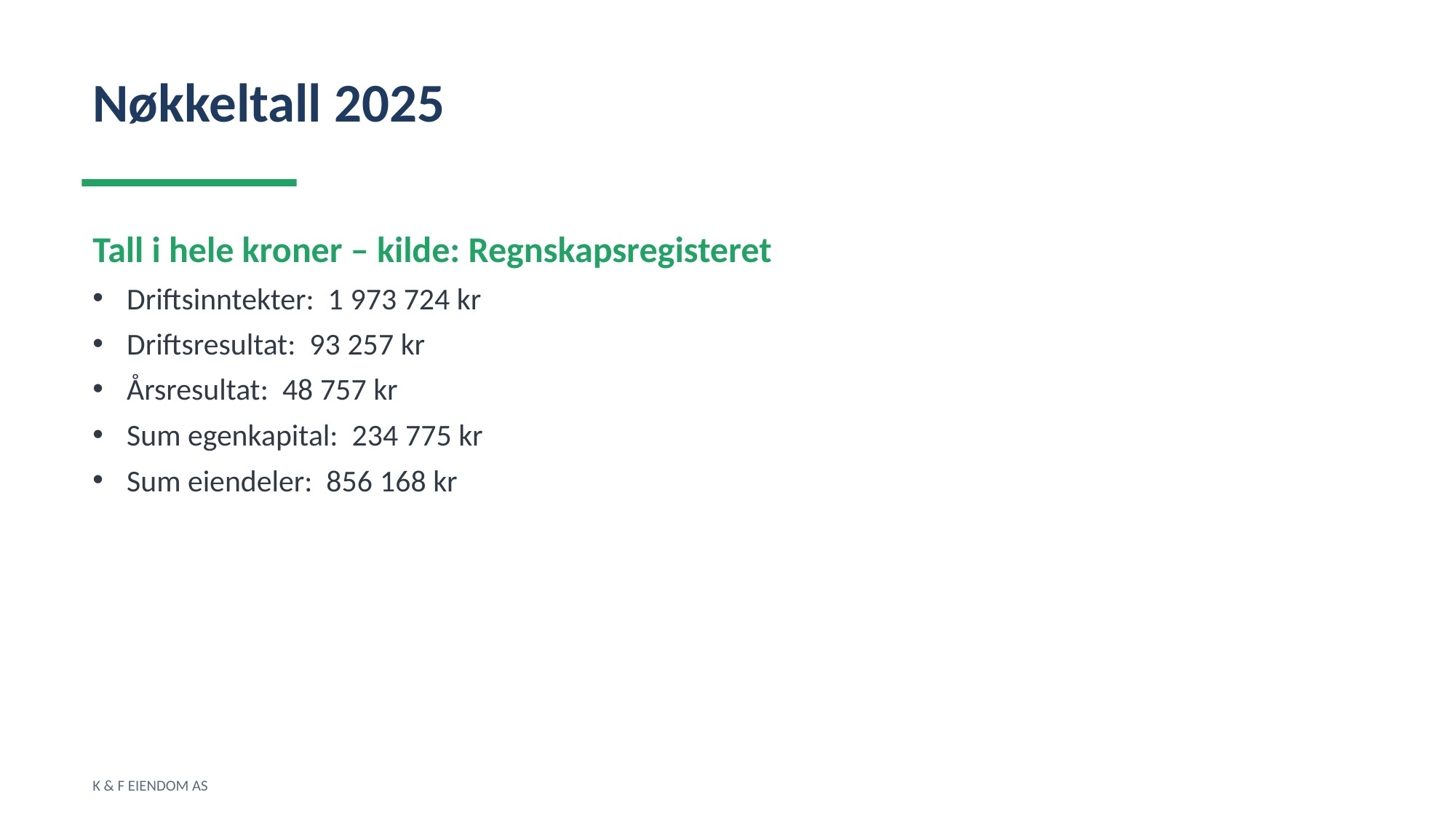

Nøkkeltall 2025

Tall i hele kroner – kilde: Regnskapsregisteret
Driftsinntekter:  1 973 724 kr
Driftsresultat:  93 257 kr
Årsresultat:  48 757 kr
Sum egenkapital:  234 775 kr
Sum eiendeler:  856 168 kr
K & F EIENDOM AS